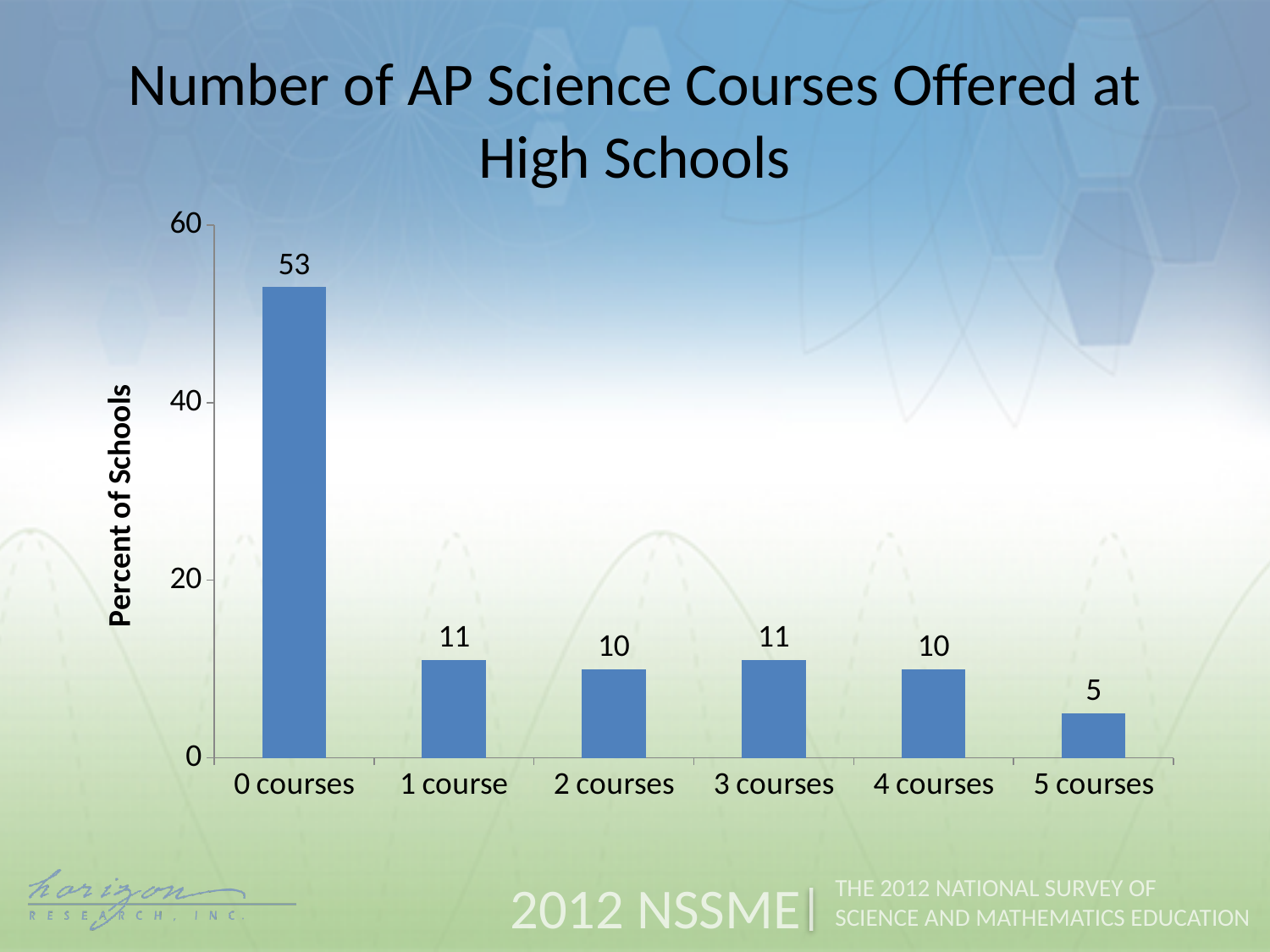

Number of AP Science Courses Offered at High Schools

### Chart

| Category | Percent of Schools |
|---|---|
| 0 courses | 53.0 |
| 1 course | 11.0 |
| 2 courses | 10.0 |
| 3 courses | 11.0 |
| 4 courses | 10.0 |
| 5 courses | 5.0 |